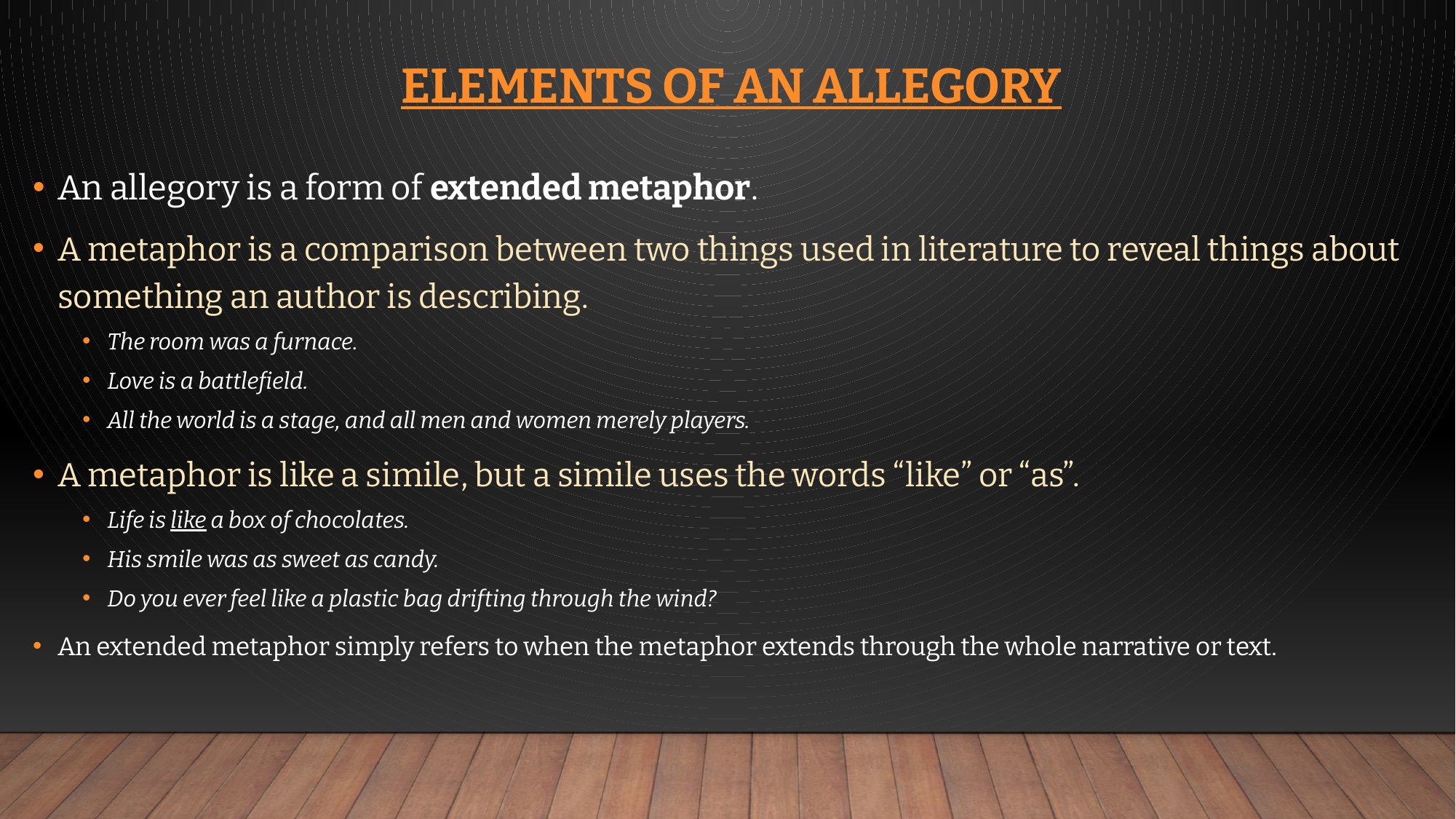

# Elements of an Allegory
An allegory is a form of extended metaphor.
A metaphor is a comparison between two things used in literature to reveal things about something an author is describing.
The room was a furnace.
Love is a battlefield.
All the world is a stage, and all men and women merely players.
A metaphor is like a simile, but a simile uses the words “like” or “as”.
Life is like a box of chocolates.
His smile was as sweet as candy.
Do you ever feel like a plastic bag drifting through the wind?
An extended metaphor simply refers to when the metaphor extends through the whole narrative or text.